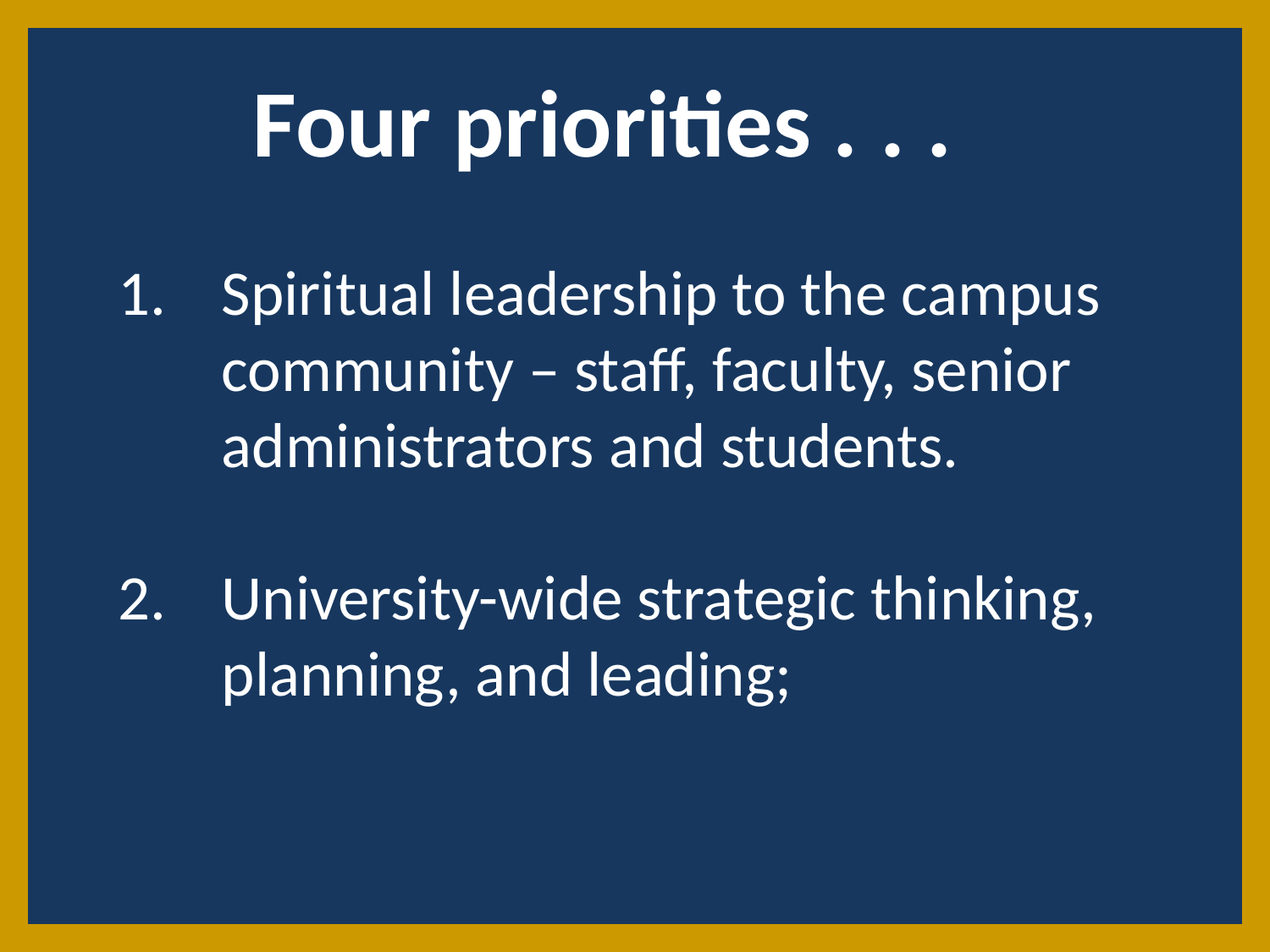

Four priorities . . .

Spiritual leadership to the campus community – staff, faculty, senior administrators and students.

University-wide strategic thinking, planning, and leading;